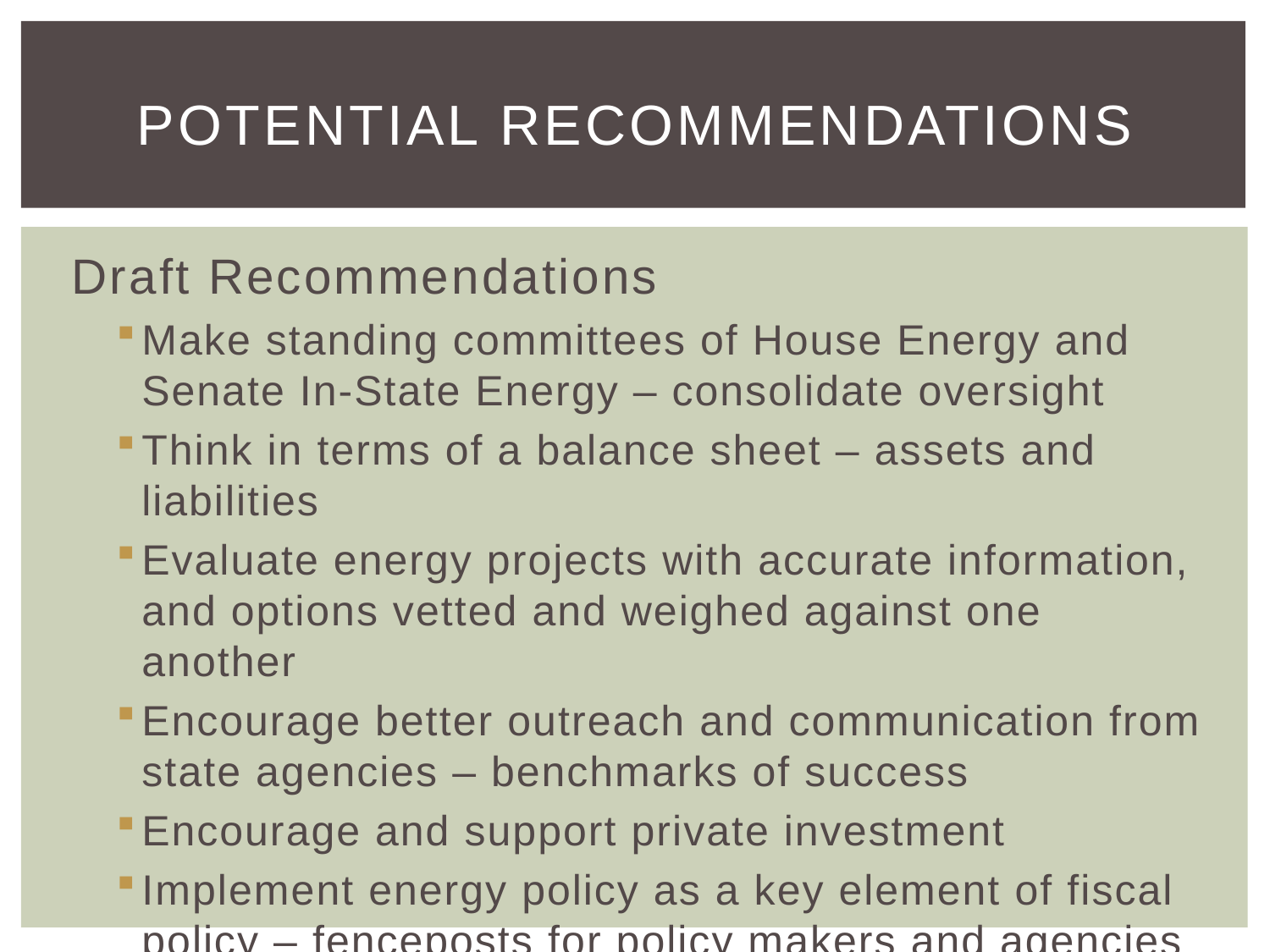

# Potential recommendations
Draft Recommendations
Make standing committees of House Energy and Senate In-State Energy – consolidate oversight
Think in terms of a balance sheet – assets and liabilities
Evaluate energy projects with accurate information, and options vetted and weighed against one another
Encourage better outreach and communication from state agencies – benchmarks of success
Encourage and support private investment
Implement energy policy as a key element of fiscal policy – fenceposts for policy makers and agencies